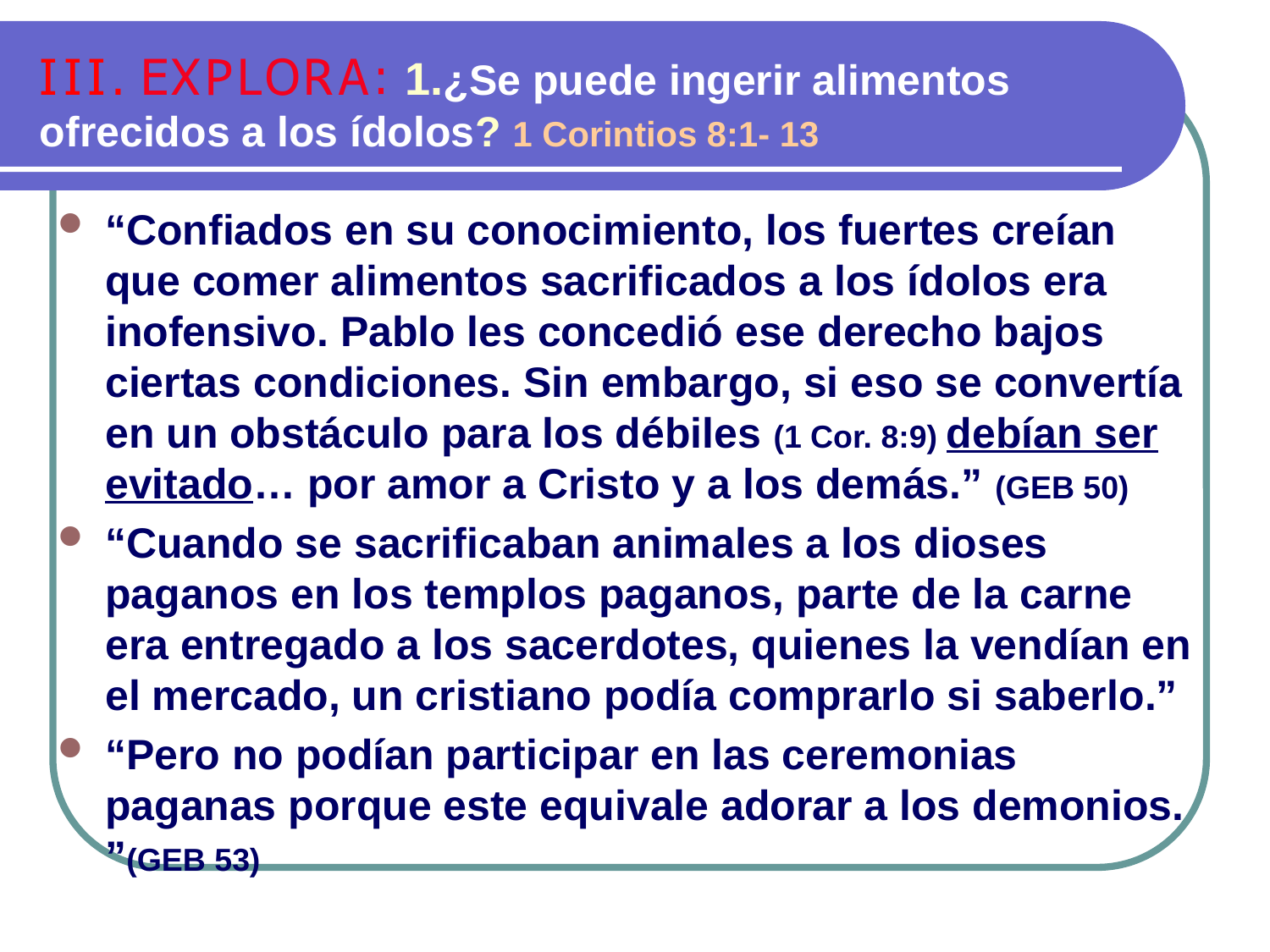

III. EXPLORA: 1.¿Se puede ingerir alimentos ofrecidos a los ídolos? 1 Corintios 8:1- 13

“Confiados en su conocimiento, los fuertes creían que comer alimentos sacrificados a los ídolos era inofensivo. Pablo les concedió ese derecho bajos ciertas condiciones. Sin embargo, si eso se convertía en un obstáculo para los débiles (1 Cor. 8:9) debían ser evitado… por amor a Cristo y a los demás.” (GEB 50)
“Cuando se sacrificaban animales a los dioses paganos en los templos paganos, parte de la carne era entregado a los sacerdotes, quienes la vendían en el mercado, un cristiano podía comprarlo si saberlo.”
“Pero no podían participar en las ceremonias paganas porque este equivale adorar a los demonios. ”(GEB 53)